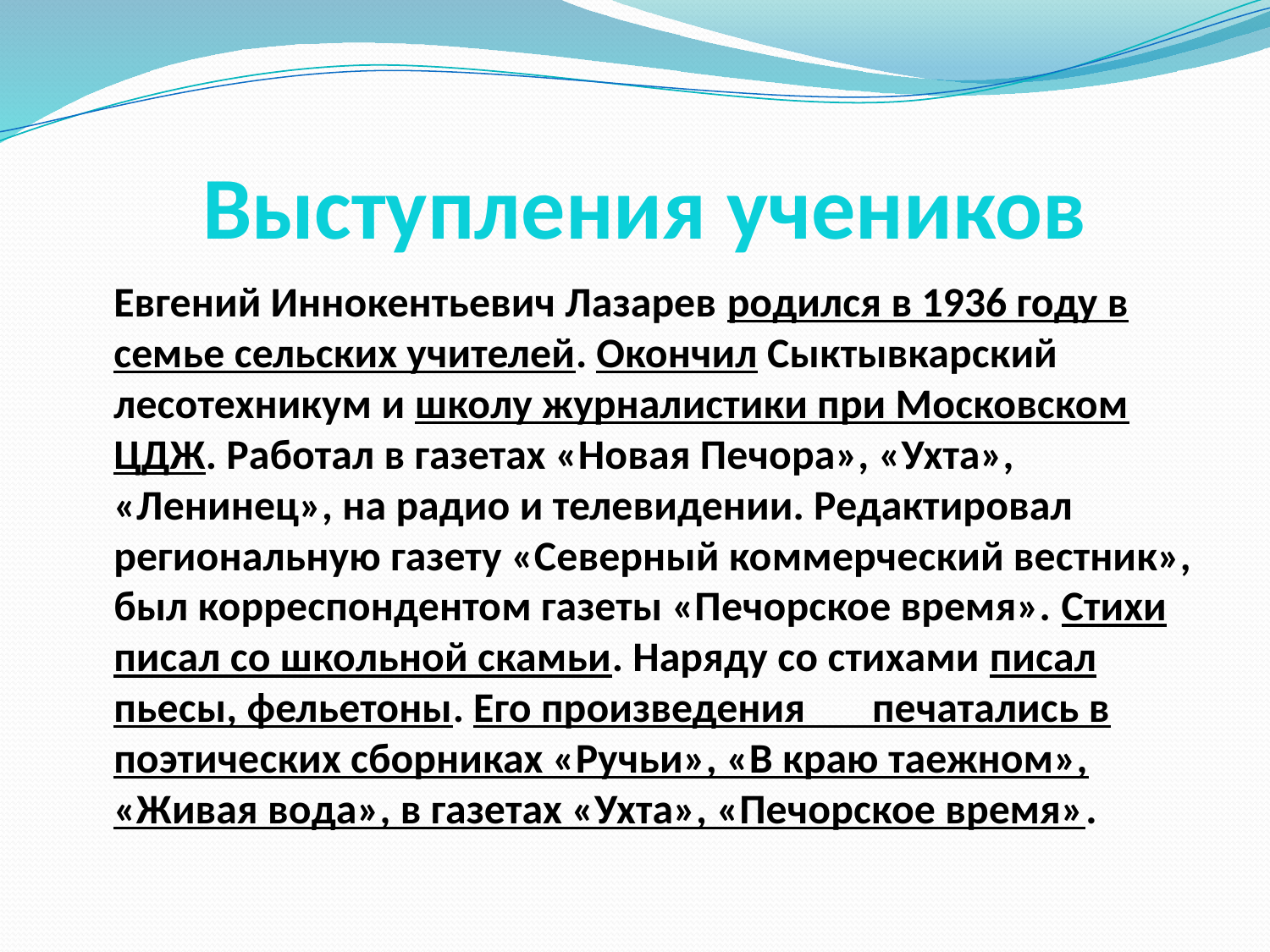

# Выступления учеников
	Евгений Иннокентьевич Лазарев родился в 1936 году в семье сельских учителей. Окончил Сыктывкарский лесотехникум и школу журналистики при Московском ЦДЖ. Работал в газетах «Новая Печора», «Ухта», «Ленинец», на радио и телевидении. Редактировал региональную газету «Северный коммерческий вестник», был корреспондентом газеты «Печорское время». Стихи писал со школьной скамьи. Наряду со стихами писал пьесы, фельетоны. Его произведения       печатались в поэтических сборниках «Ручьи», «В краю таежном», «Живая вода», в газетах «Ухта», «Печорское время».